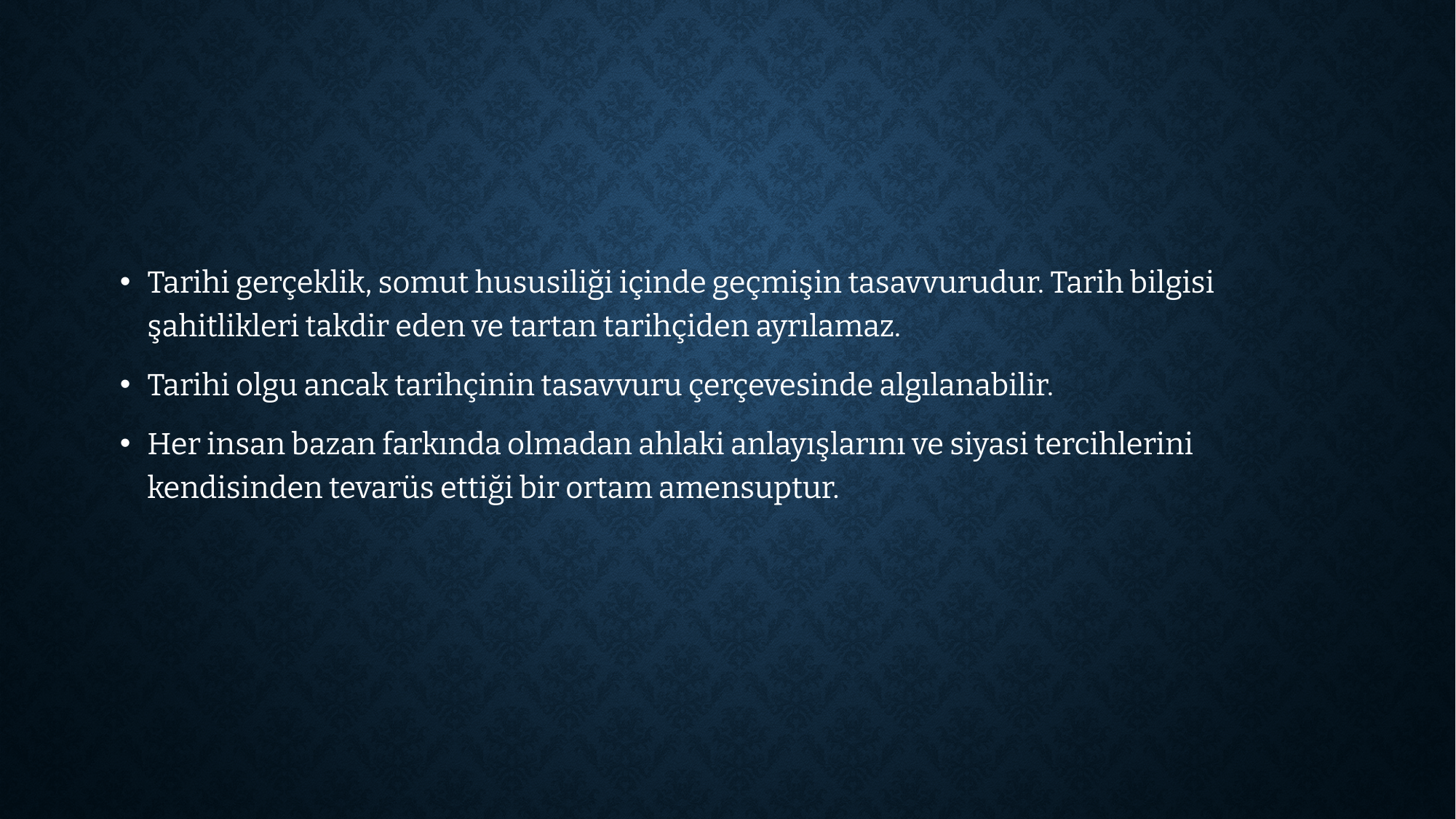

#
Tarihi gerçeklik, somut hususiliği içinde geçmişin tasavvurudur. Tarih bilgisi şahitlikleri takdir eden ve tartan tarihçiden ayrılamaz.
Tarihi olgu ancak tarihçinin tasavvuru çerçevesinde algılanabilir.
Her insan bazan farkında olmadan ahlaki anlayışlarını ve siyasi tercihlerini kendisinden tevarüs ettiği bir ortam amensuptur.